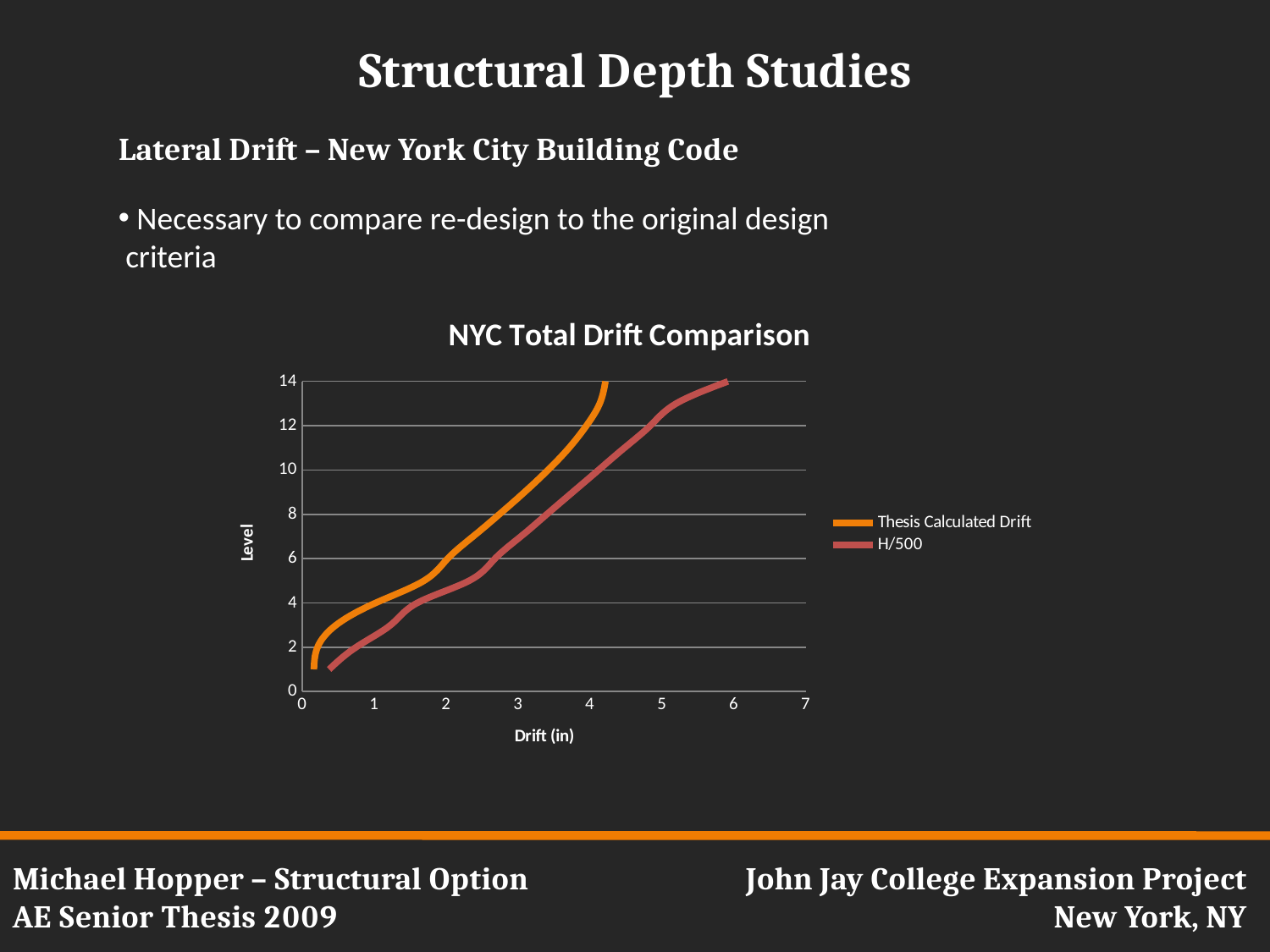

Structural Depth Studies

Lateral Drift – New York City Building Code

 Necessary to compare re-design to the original design  criteria

### Chart: NYC Total Drift Comparison

| Category |  |  |
|---|---|---|
Michael Hopper – Structural Option
AE Senior Thesis 2009
John Jay College Expansion Project
New York, NY